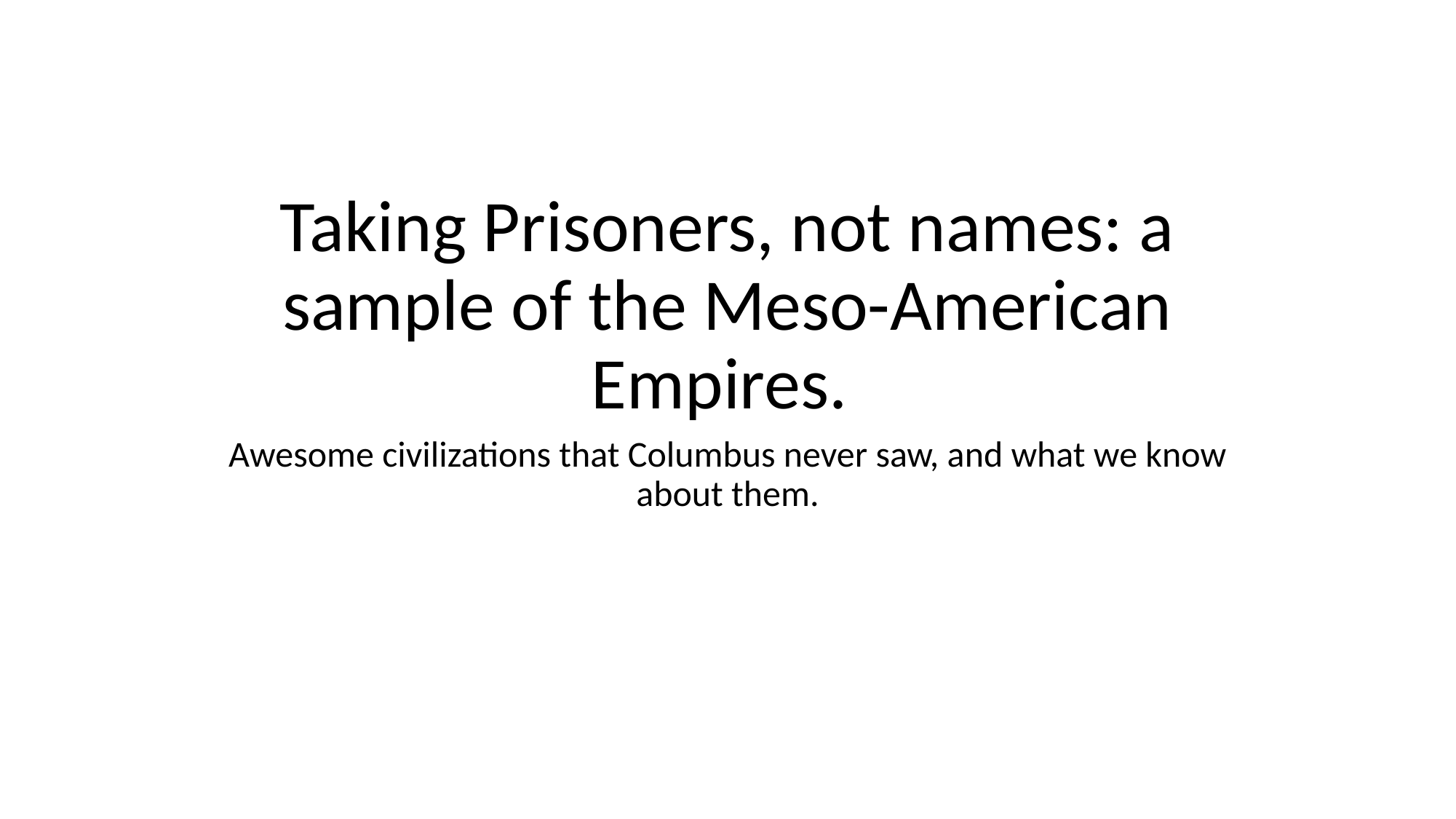

# Taking Prisoners, not names: a sample of the Meso-American Empires.
Awesome civilizations that Columbus never saw, and what we know about them.